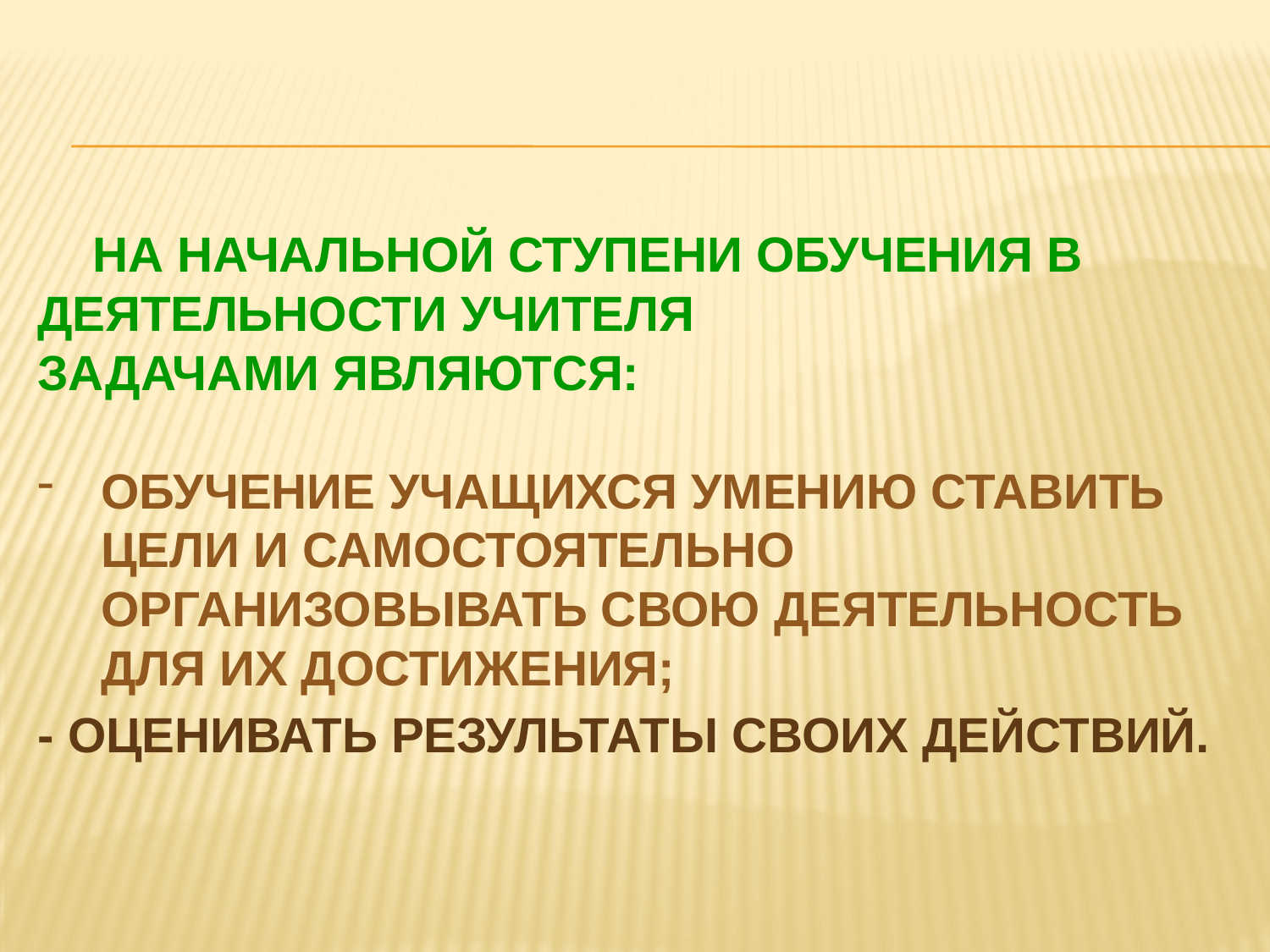

#
    На начальной ступени обучения в деятельности учителя
задачами являются:

обучение учащихся умению ставить цели и самостоятельно организовывать свою деятельность для их достижения;
- оценивать результаты своих действий.